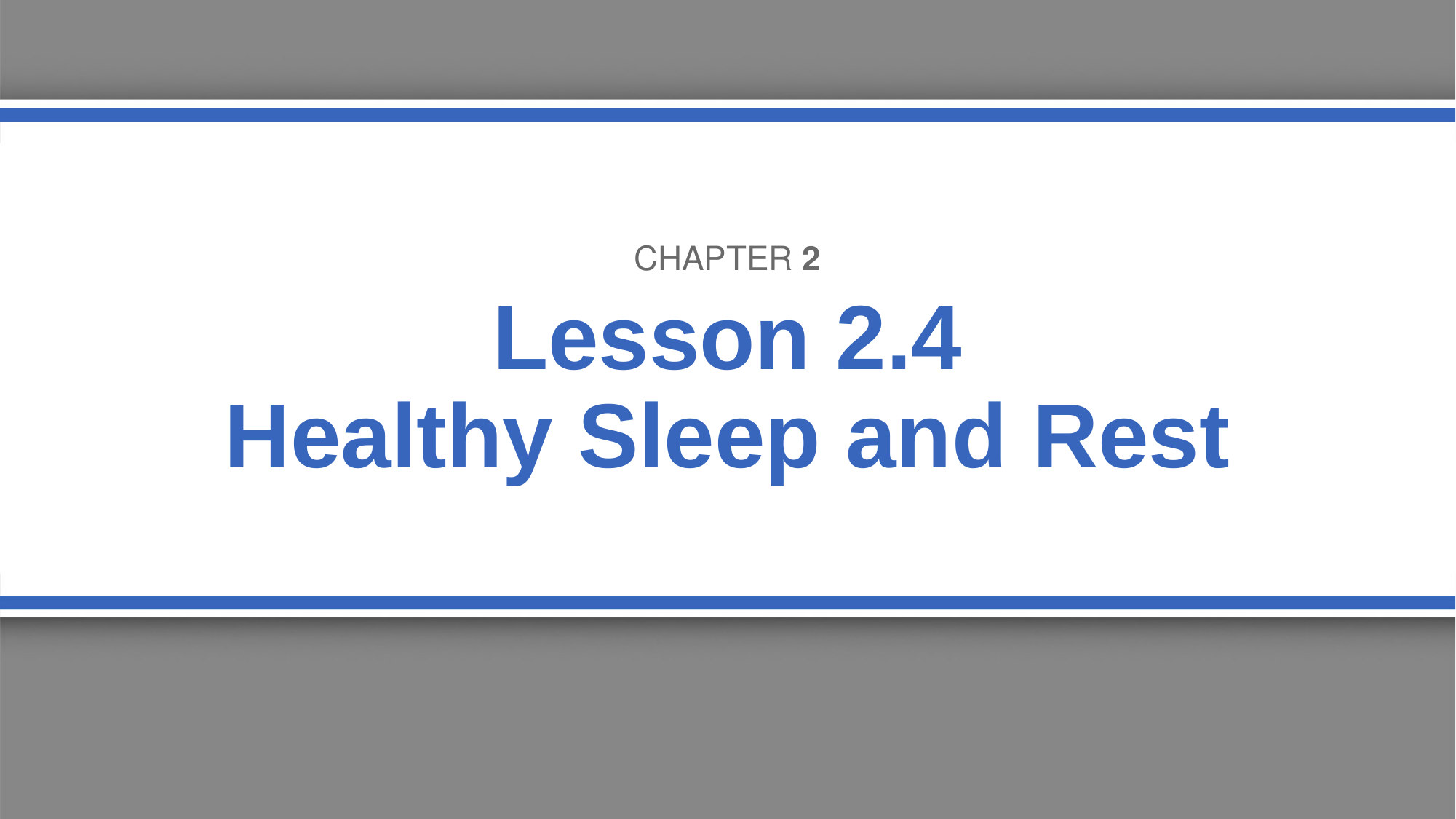

Chapter 2
# Lesson 2.4 Healthy Sleep and Rest